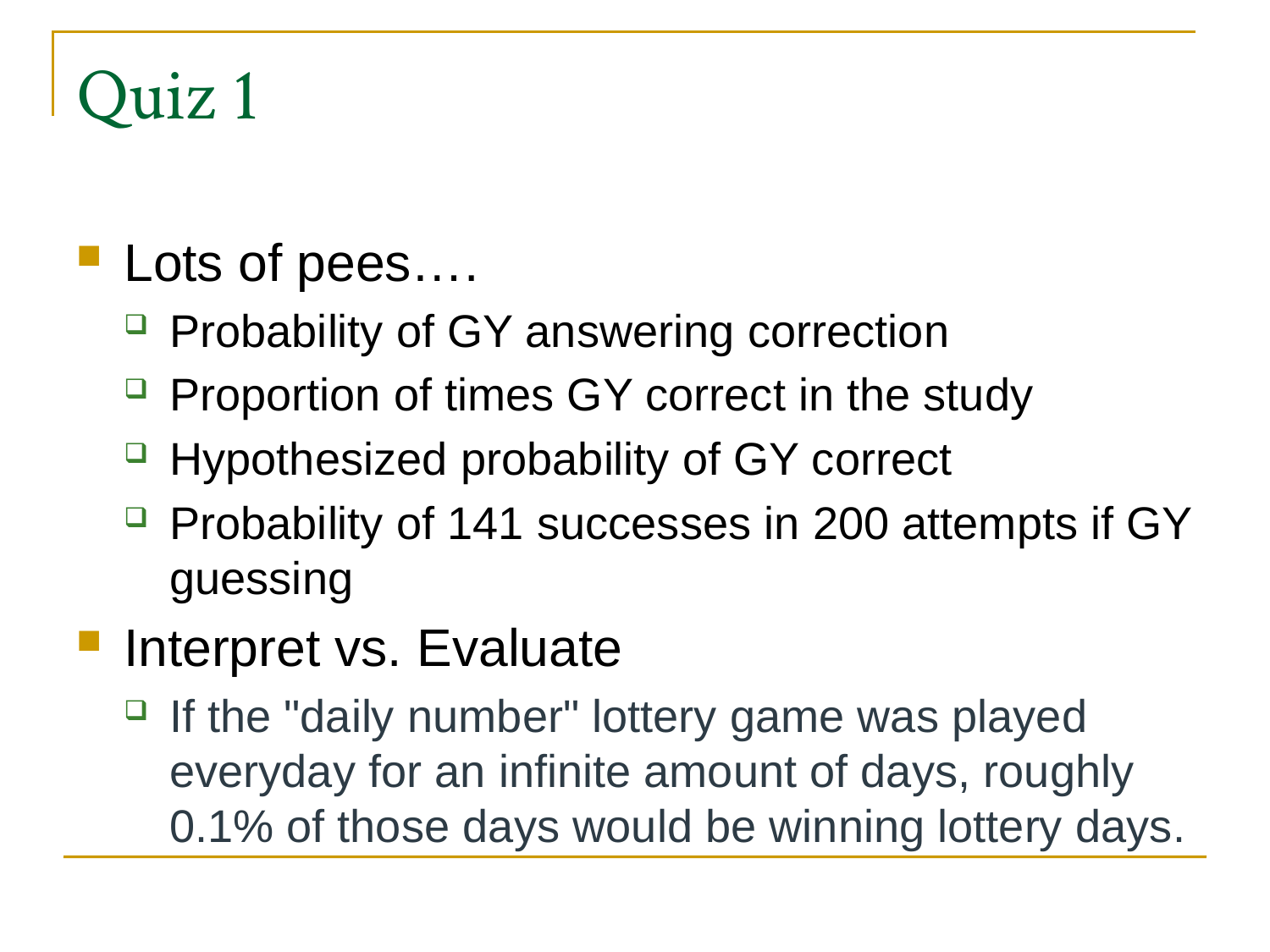

# Quiz 1
Lots of pees….
Probability of GY answering correction
Proportion of times GY correct in the study
Hypothesized probability of GY correct
Probability of 141 successes in 200 attempts if GY guessing
Interpret vs. Evaluate
If the "daily number" lottery game was played everyday for an infinite amount of days, roughly 0.1% of those days would be winning lottery days.